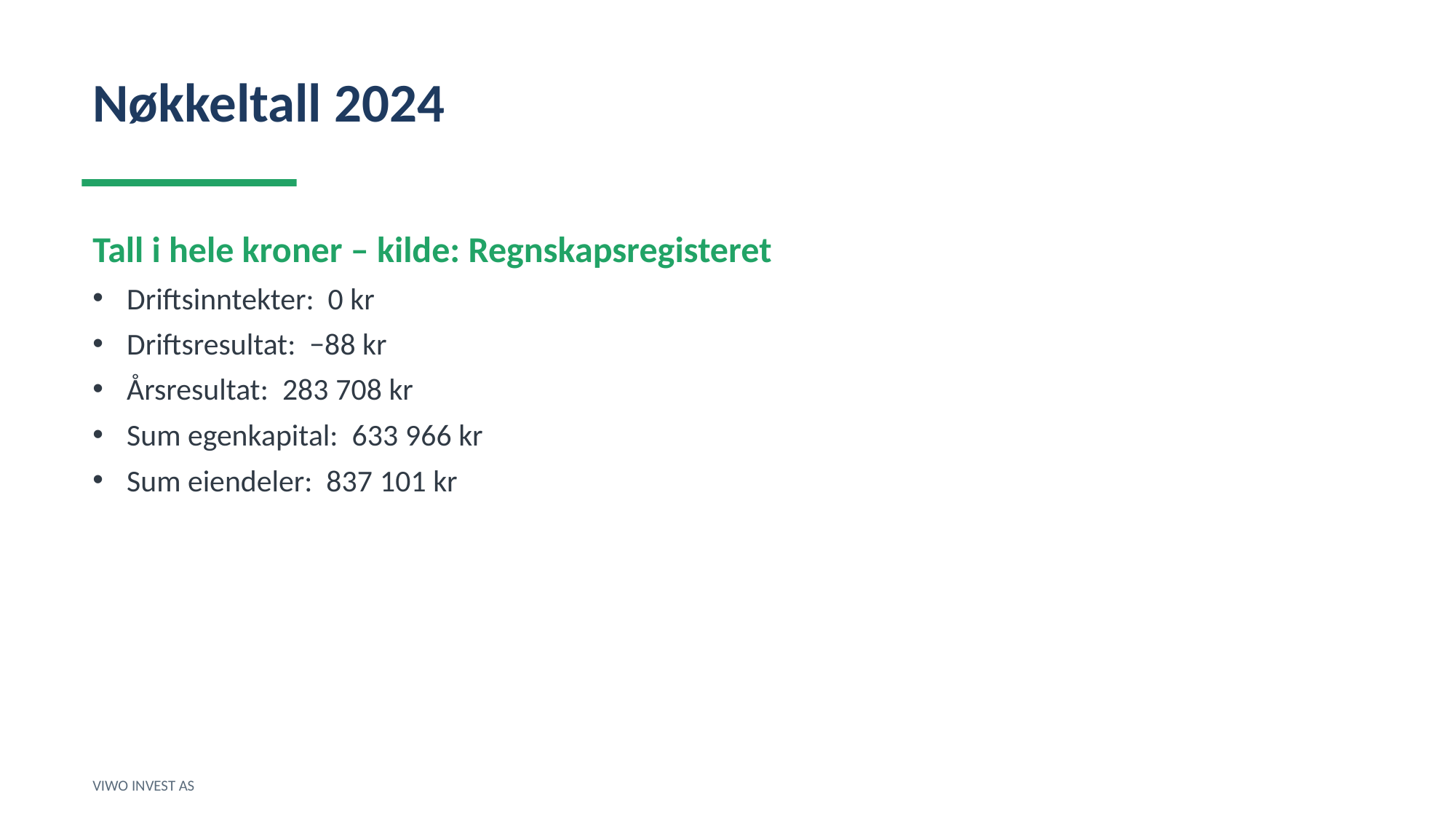

Nøkkeltall 2024

Tall i hele kroner – kilde: Regnskapsregisteret
Driftsinntekter:  0 kr
Driftsresultat:  −88 kr
Årsresultat:  283 708 kr
Sum egenkapital:  633 966 kr
Sum eiendeler:  837 101 kr
VIWO INVEST AS